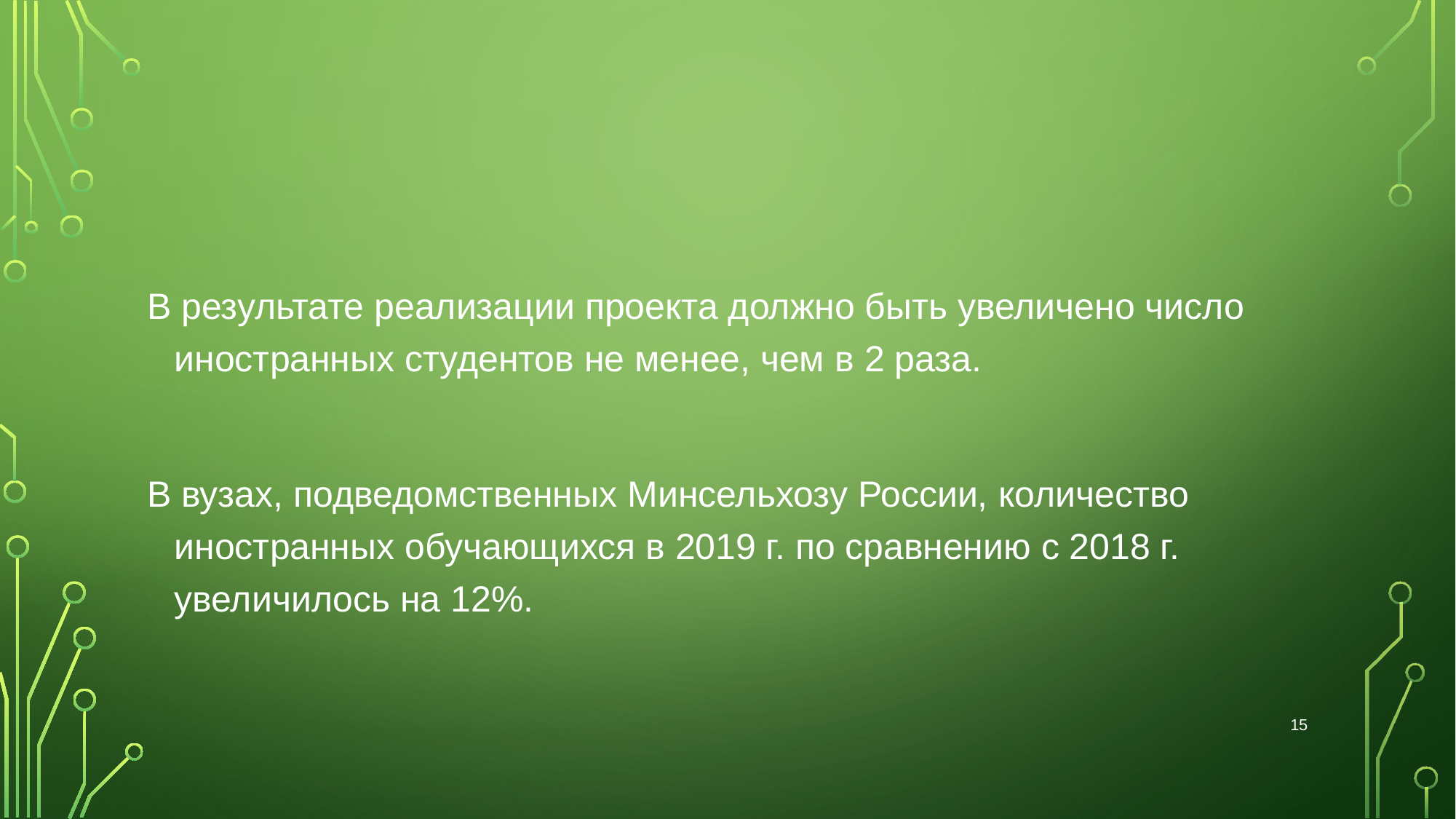

В результате реализации проекта должно быть увеличено число иностранных студентов не менее, чем в 2 раза.

В вузах, подведомственных Минсельхозу России, количество иностранных обучающихся в 2019 г. по сравнению с 2018 г. увеличилось на 12%.

15